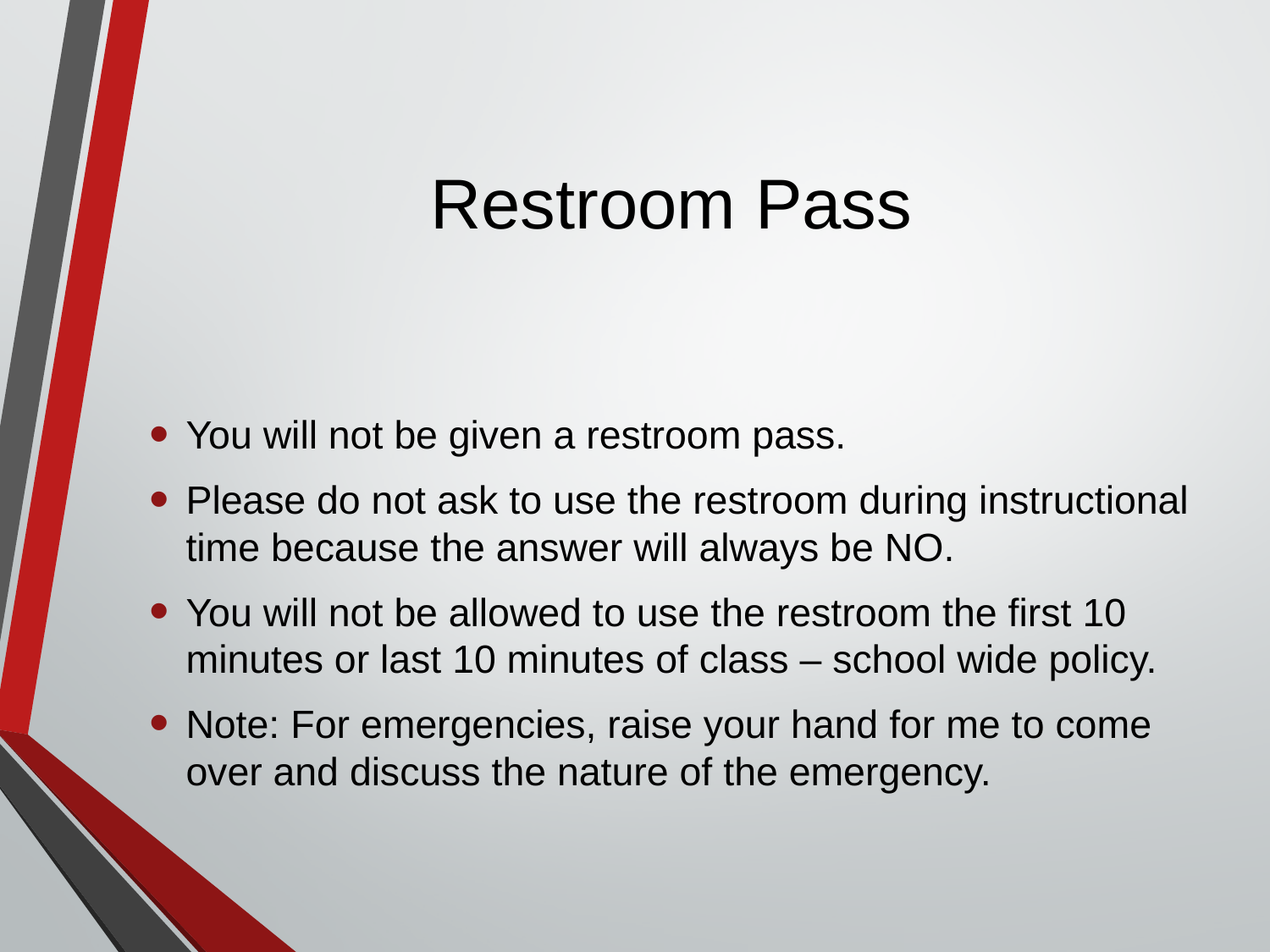

# Restroom Pass
You will not be given a restroom pass.
Please do not ask to use the restroom during instructional time because the answer will always be NO.
You will not be allowed to use the restroom the first 10 minutes or last 10 minutes of class – school wide policy.
Note: For emergencies, raise your hand for me to come over and discuss the nature of the emergency.